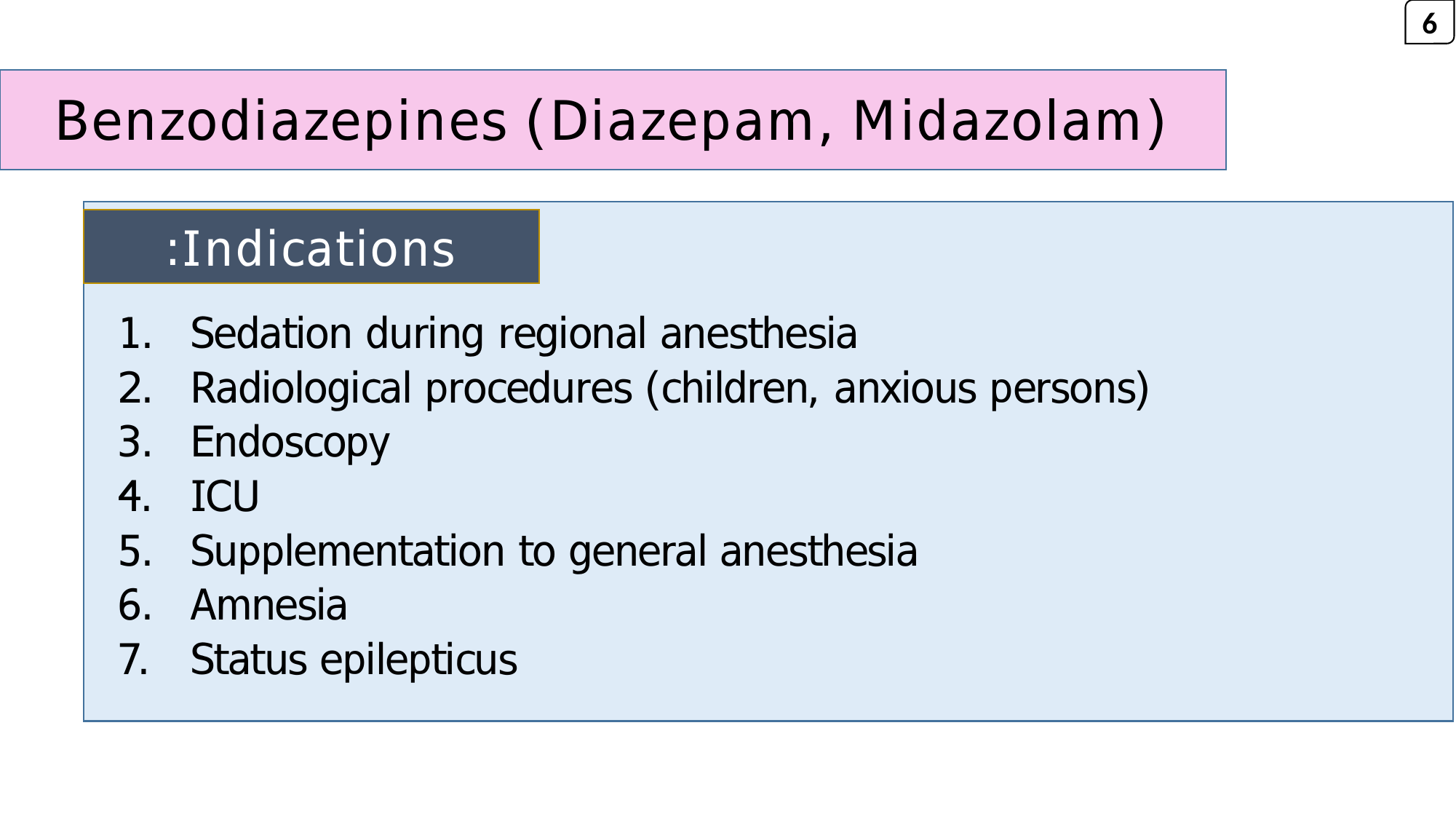

6
# Benzodiazepines (Diazepam, Midazolam)

Indications:

Sedation during regional anesthesia
Radiological procedures (children, anxious persons)
Endoscopy
ICU
Supplementation to general anesthesia
Amnesia
Status epilepticus